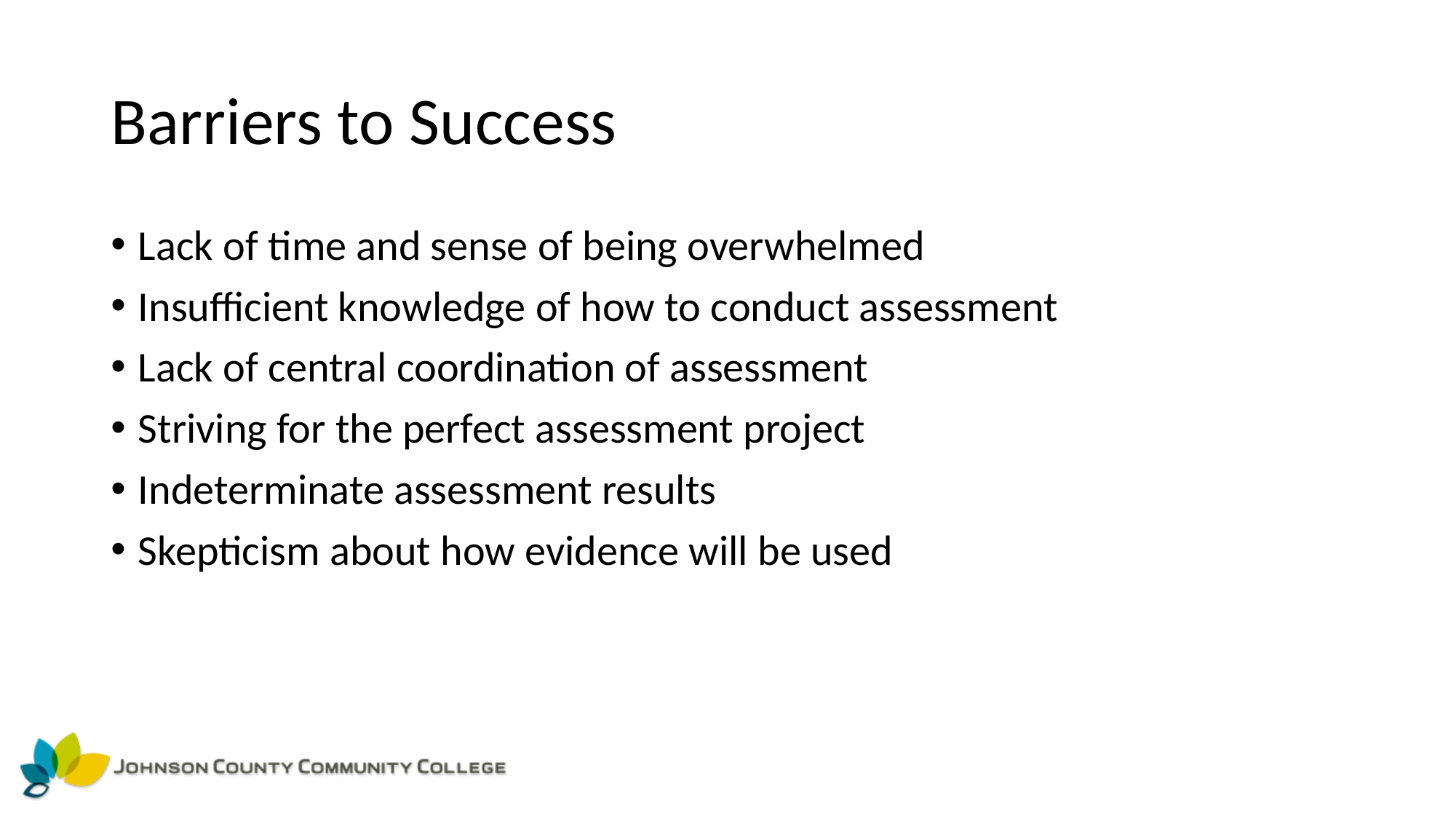

# Barriers to Success
Lack of time and sense of being overwhelmed
Insufficient knowledge of how to conduct assessment
Lack of central coordination of assessment
Striving for the perfect assessment project
Indeterminate assessment results
Skepticism about how evidence will be used